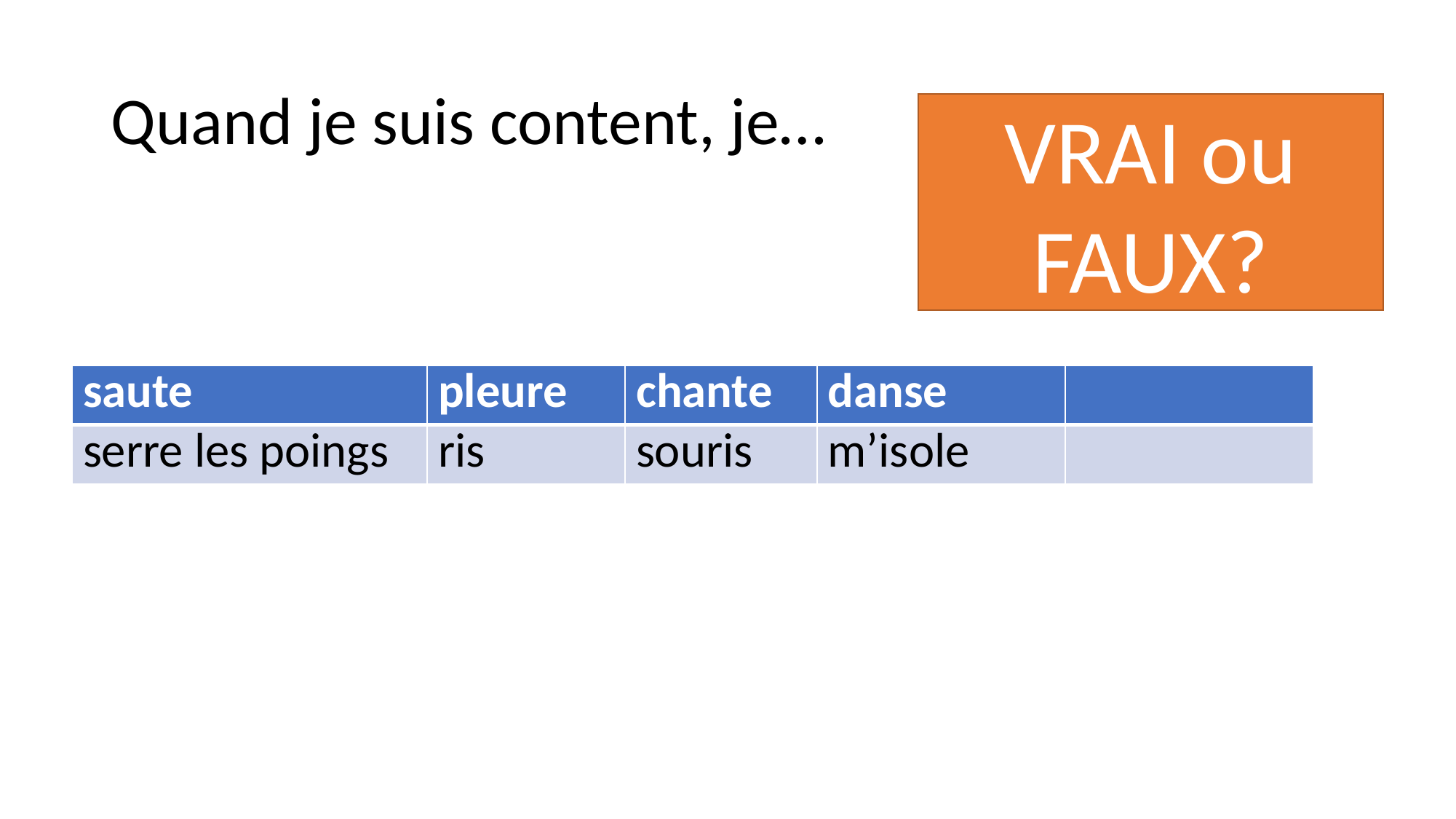

# Quand je suis content, je…
VRAI ou FAUX?

| saute | pleure | chante | danse |  |
| --- | --- | --- | --- | --- |
| serre les poings | ris | souris | m’isole |  |